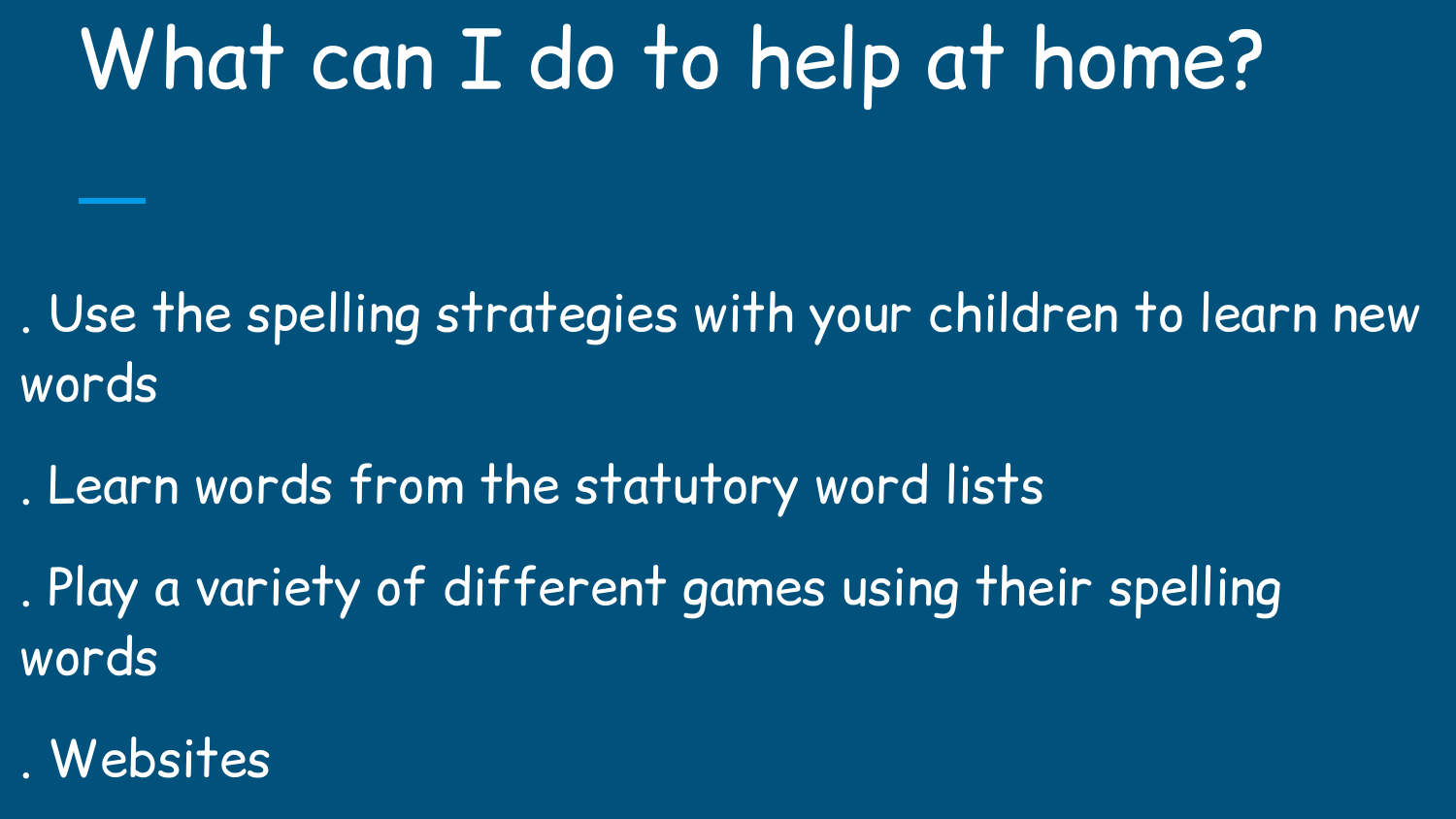

# What can I do to help at home?

. Use the spelling strategies with your children to learn new words
. Learn words from the statutory word lists
. Play a variety of different games using their spelling words
. Websites